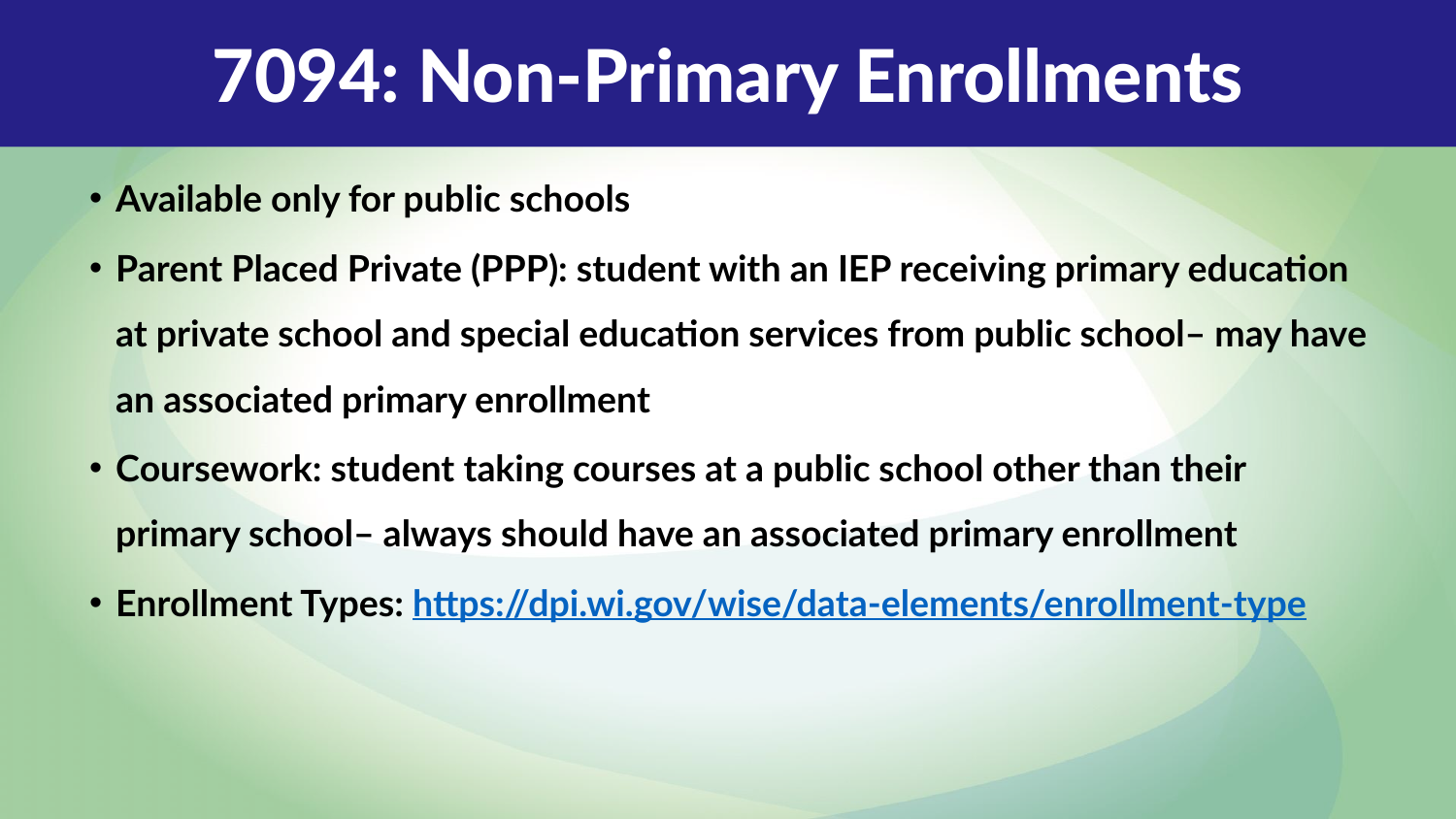

7094: Non-Primary Enrollments
Available only for public schools
Parent Placed Private (PPP): student with an IEP receiving primary education at private school and special education services from public school– may have an associated primary enrollment
Coursework: student taking courses at a public school other than their primary school– always should have an associated primary enrollment
Enrollment Types: https://dpi.wi.gov/wise/data-elements/enrollment-type